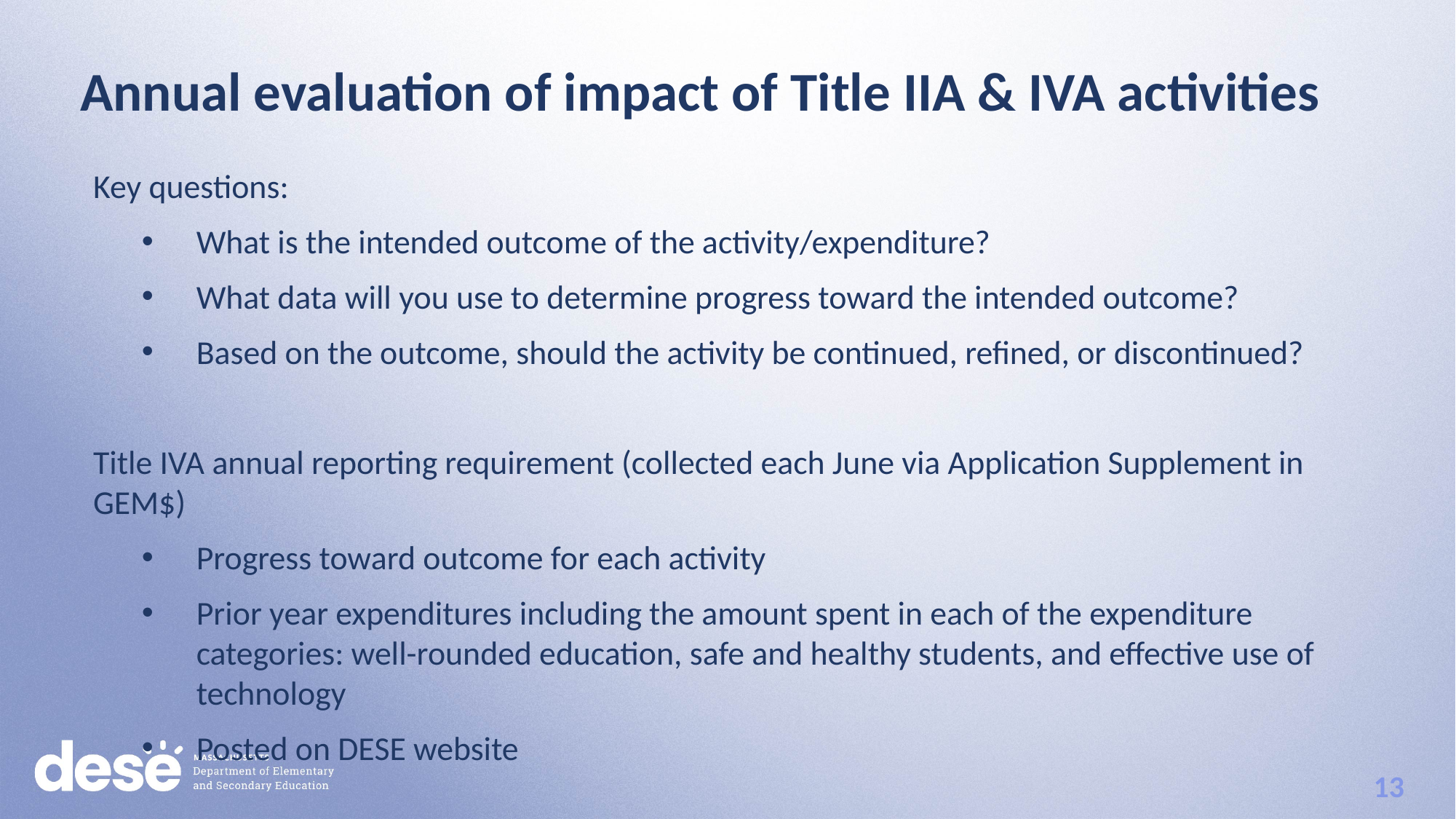

Annual evaluation of impact of Title IIA & IVA activities
Key questions:
What is the intended outcome of the activity/expenditure?
What data will you use to determine progress toward the intended outcome?
Based on the outcome, should the activity be continued, refined, or discontinued?

Title IVA annual reporting requirement (collected each June via Application Supplement in GEM$)
Progress toward outcome for each activity
Prior year expenditures including the amount spent in each of the expenditure categories: well-rounded education, safe and healthy students, and effective use of technology
Posted on DESE website